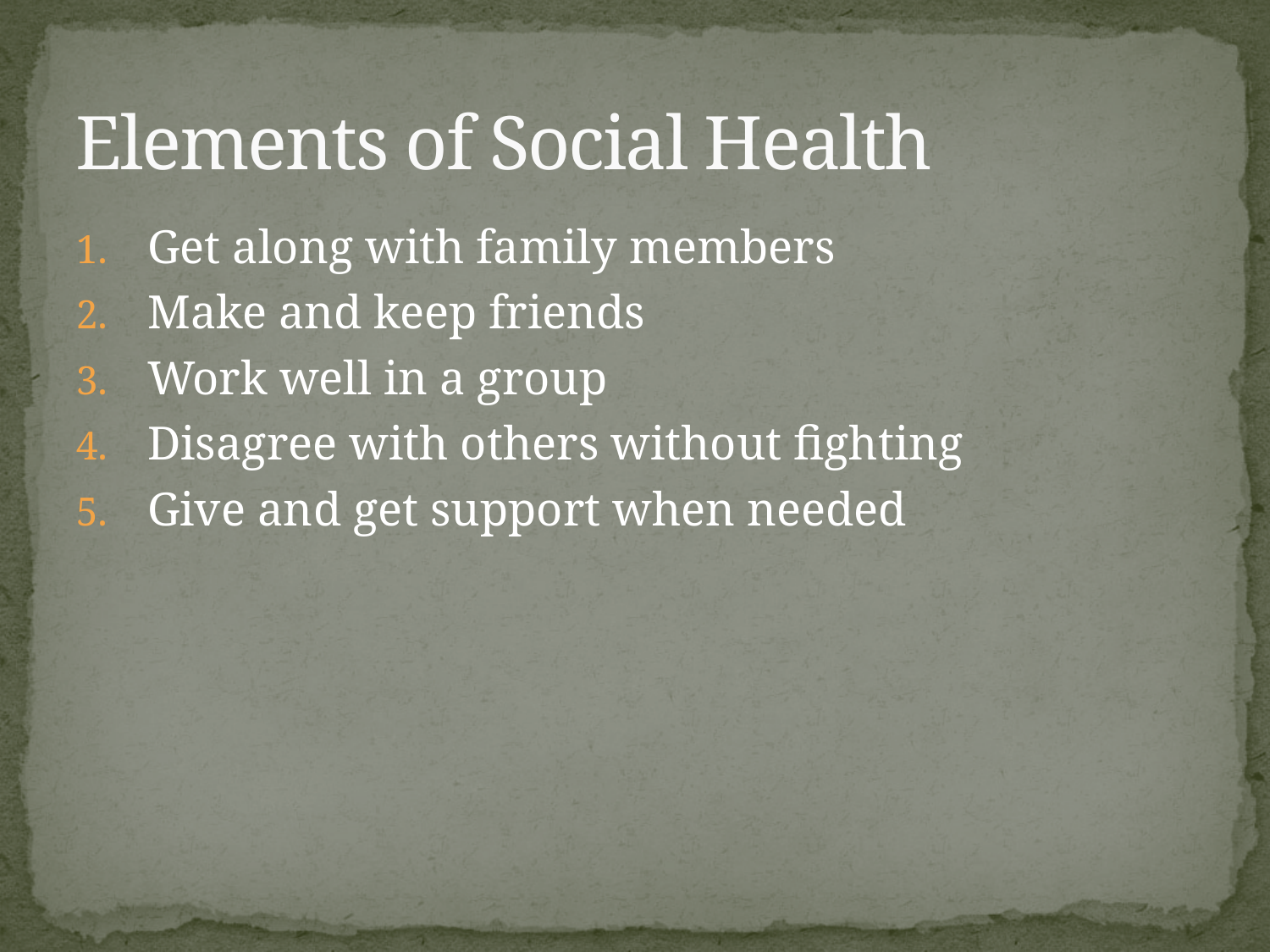

# Elements of Social Health
Get along with family members
Make and keep friends
Work well in a group
Disagree with others without fighting
Give and get support when needed